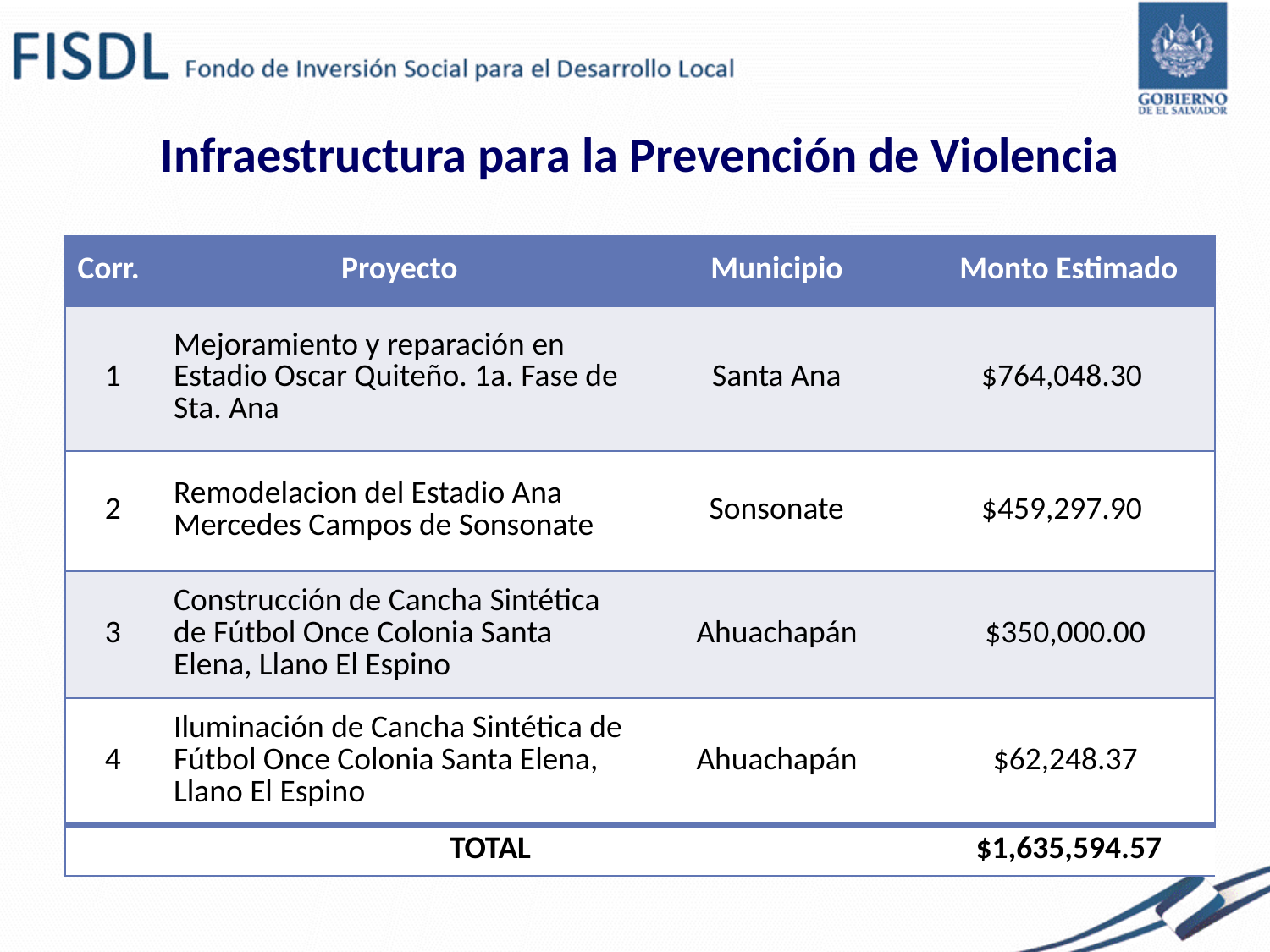

# Infraestructura para la Prevención de Violencia
| Corr. | Proyecto | Municipio | Monto Estimado |
| --- | --- | --- | --- |
| 1 | Mejoramiento y reparación en Estadio Oscar Quiteño. 1a. Fase de Sta. Ana | Santa Ana | $764,048.30 |
| 2 | Remodelacion del Estadio Ana Mercedes Campos de Sonsonate | Sonsonate | $459,297.90 |
| 3 | Construcción de Cancha Sintética de Fútbol Once Colonia Santa Elena, Llano El Espino | Ahuachapán | $350,000.00 |
| 4 | Iluminación de Cancha Sintética de Fútbol Once Colonia Santa Elena, Llano El Espino | Ahuachapán | $62,248.37 |
| TOTAL |  |  | $1,635,594.57 |